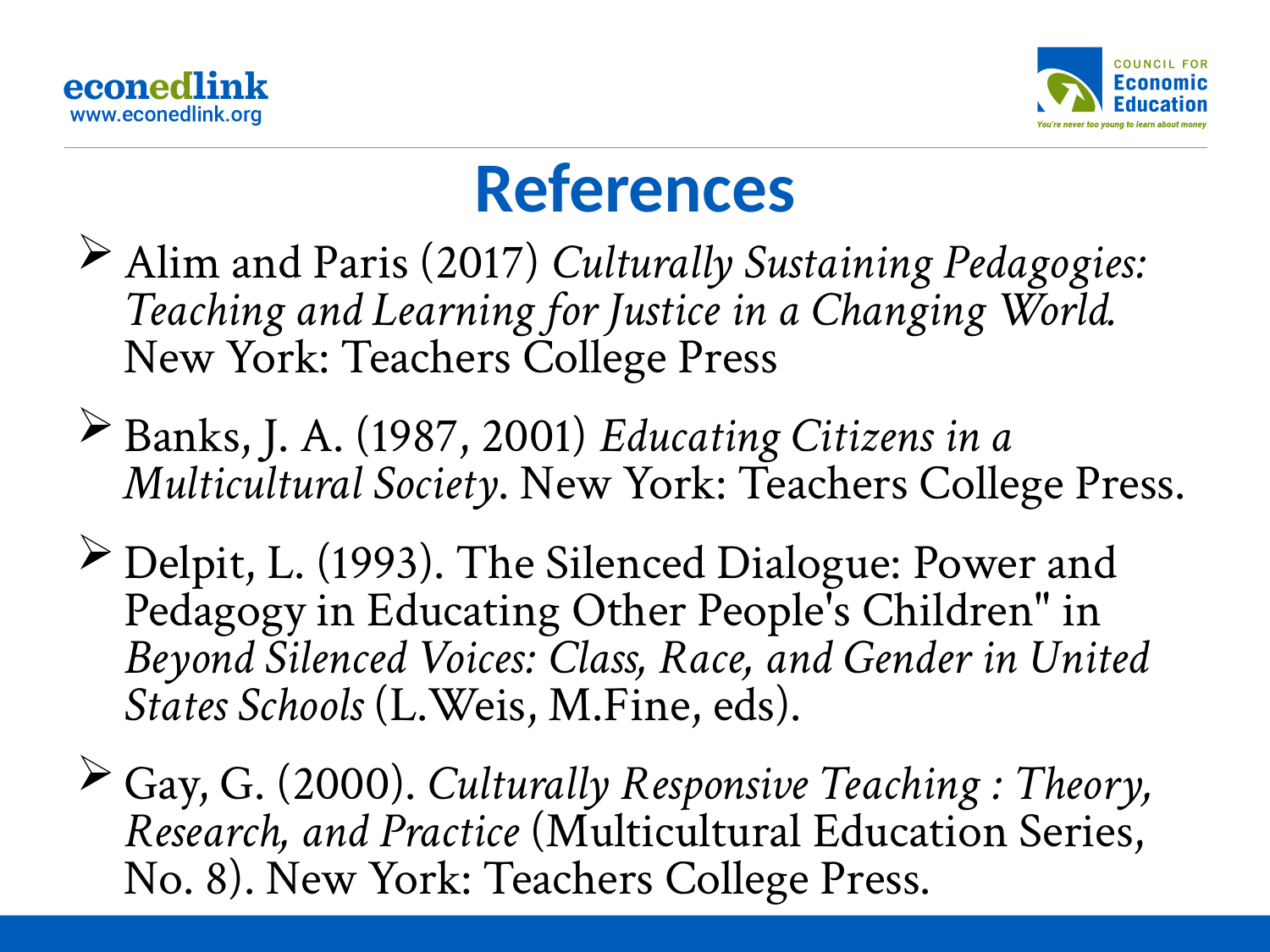

# References

Alim and Paris (2017) Culturally Sustaining Pedagogies: Teaching and Learning for Justice in a Changing World. New York: Teachers College Press
Banks, J. A. (1987, 2001) Educating Citizens in a Multicultural Society. New York: Teachers College Press.
Delpit, L. (1993). The Silenced Dialogue: Power and Pedagogy in Educating Other People's Children" in Beyond Silenced Voices: Class, Race, and Gender in United States Schools (L.Weis, M.Fine, eds).
Gay, G. (2000). Culturally Responsive Teaching : Theory, Research, and Practice (Multicultural Education Series, No. 8). New York: Teachers College Press.